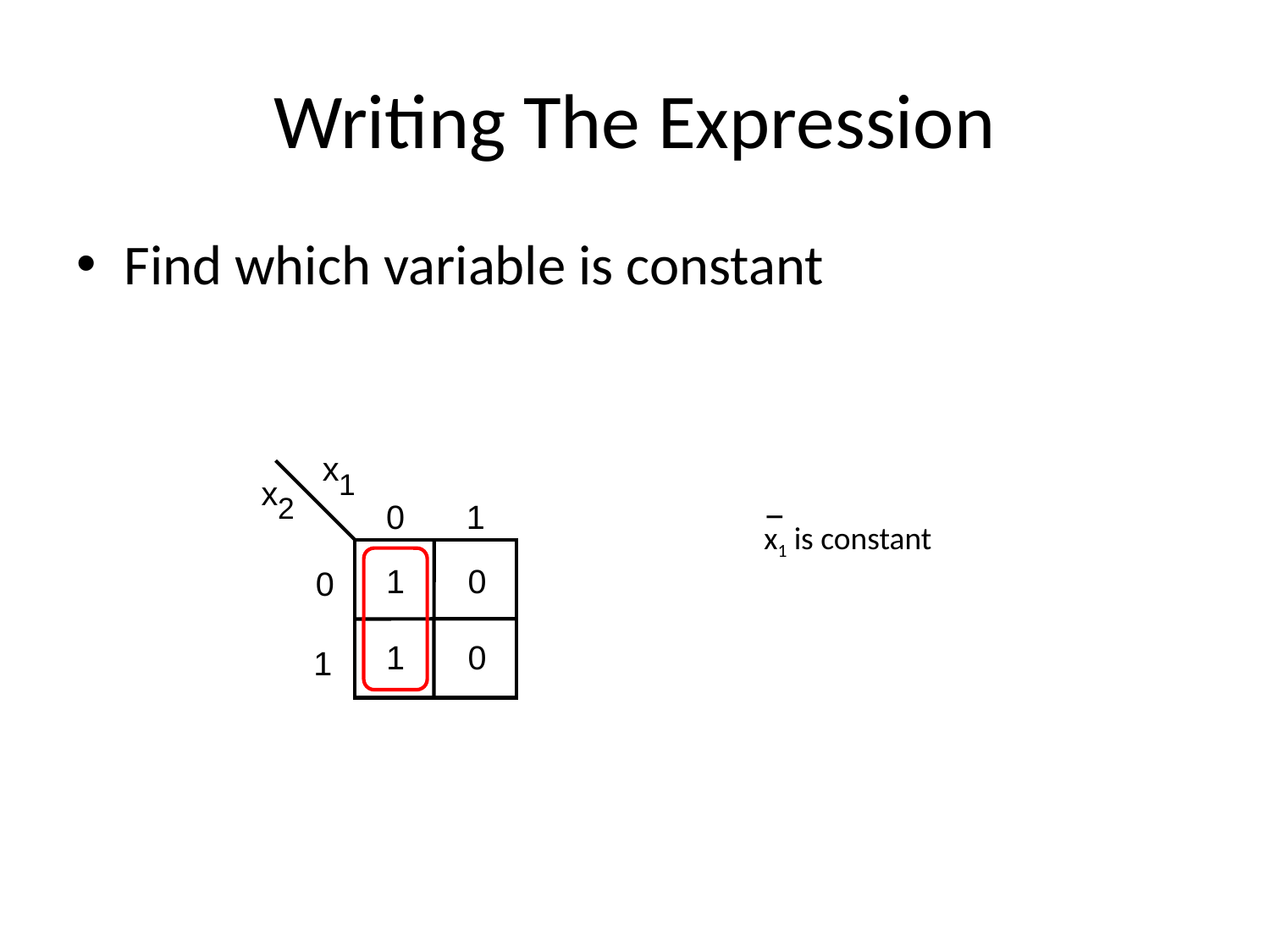

# Writing The Expression
Find which variable is constant
x
1

x
2
_
0
1
x1 is constant

1
0
0

1
0
1